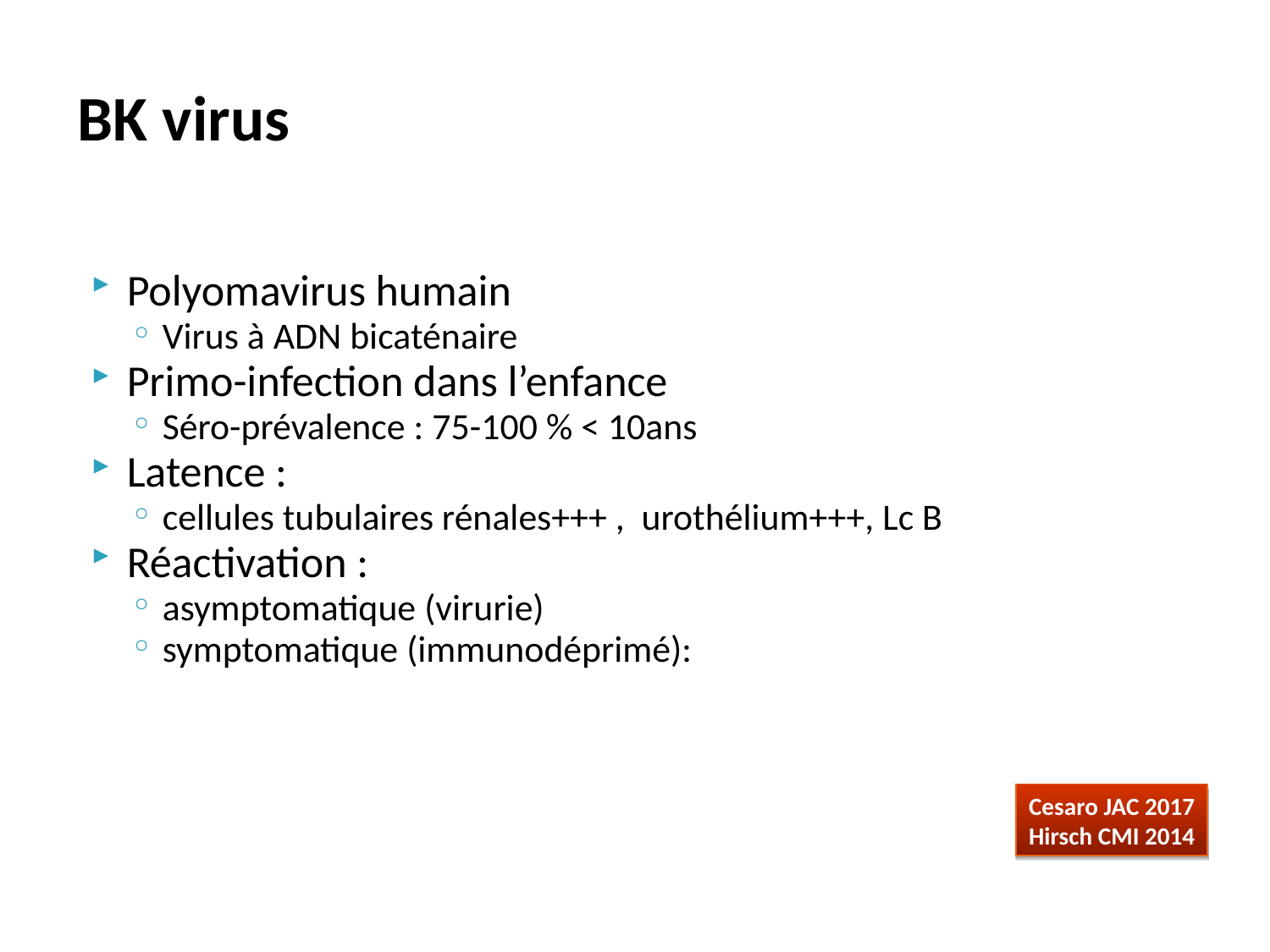

# BK virus
Polyomavirus humain
Virus à ADN bicaténaire
Primo-infection dans l’enfance
Séro-prévalence : 75-100 % < 10ans
Latence :
cellules tubulaires rénales+++ ,  urothélium+++, Lc B
Réactivation :
asymptomatique (virurie)
symptomatique (immunodéprimé):
Cesaro JAC 2017
Hirsch CMI 2014